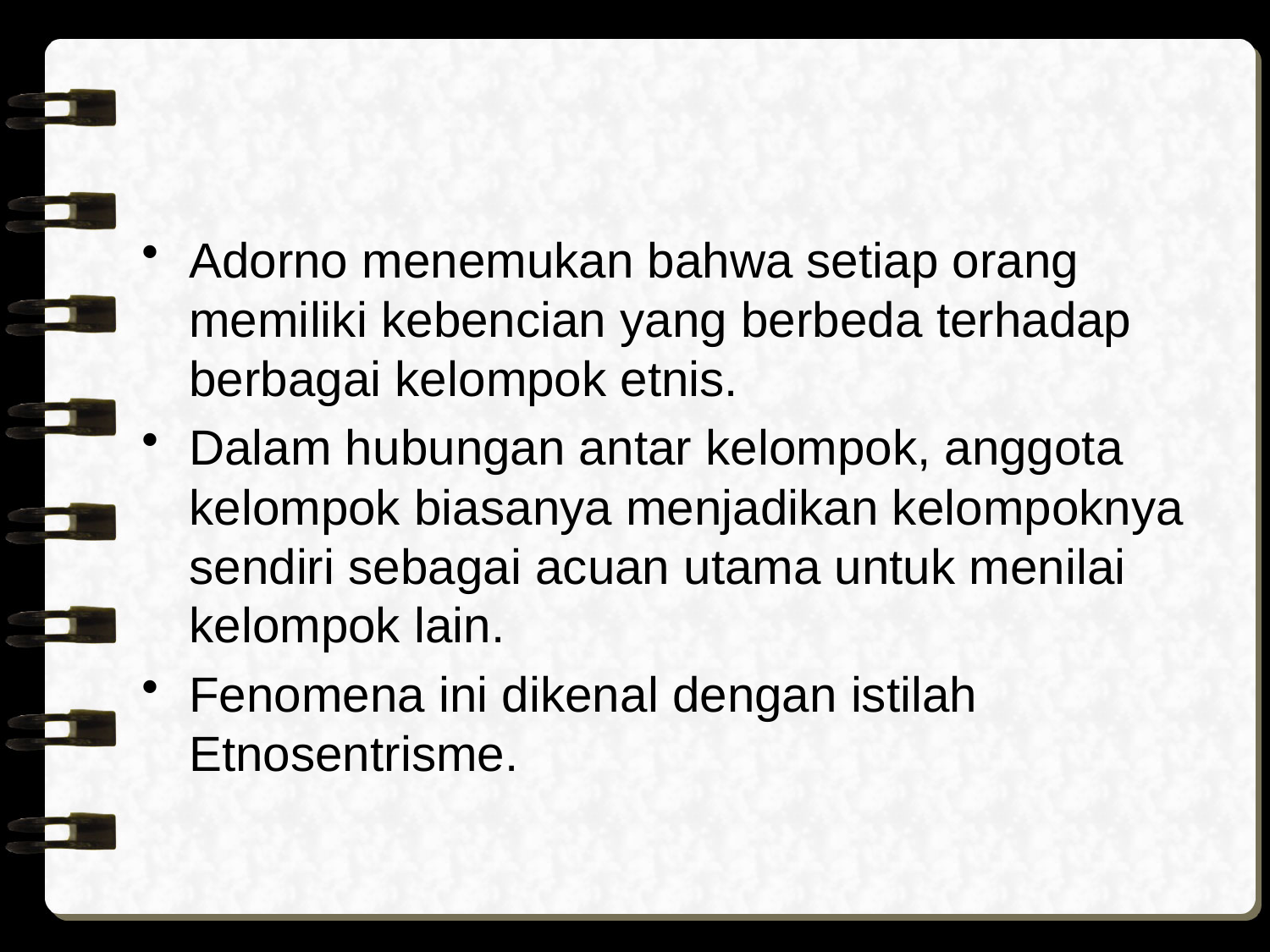

#
Adorno menemukan bahwa setiap orang memiliki kebencian yang berbeda terhadap berbagai kelompok etnis.
Dalam hubungan antar kelompok, anggota kelompok biasanya menjadikan kelompoknya sendiri sebagai acuan utama untuk menilai kelompok lain.
Fenomena ini dikenal dengan istilah Etnosentrisme.